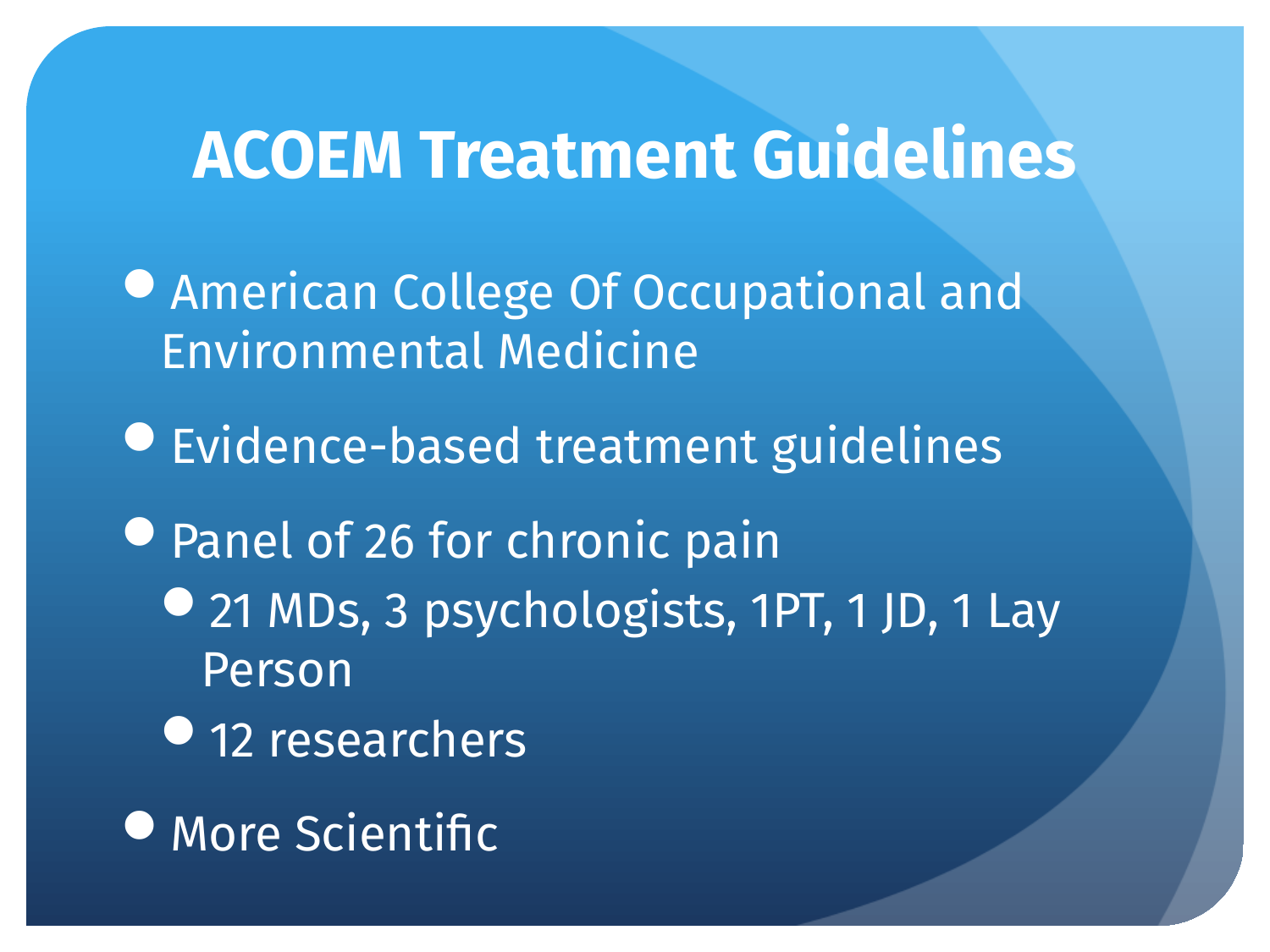

# ACOEM Treatment Guidelines
American College Of Occupational and Environmental Medicine
Evidence-based treatment guidelines
Panel of 26 for chronic pain
21 MDs, 3 psychologists, 1PT, 1 JD, 1 Lay Person
12 researchers
More Scientific